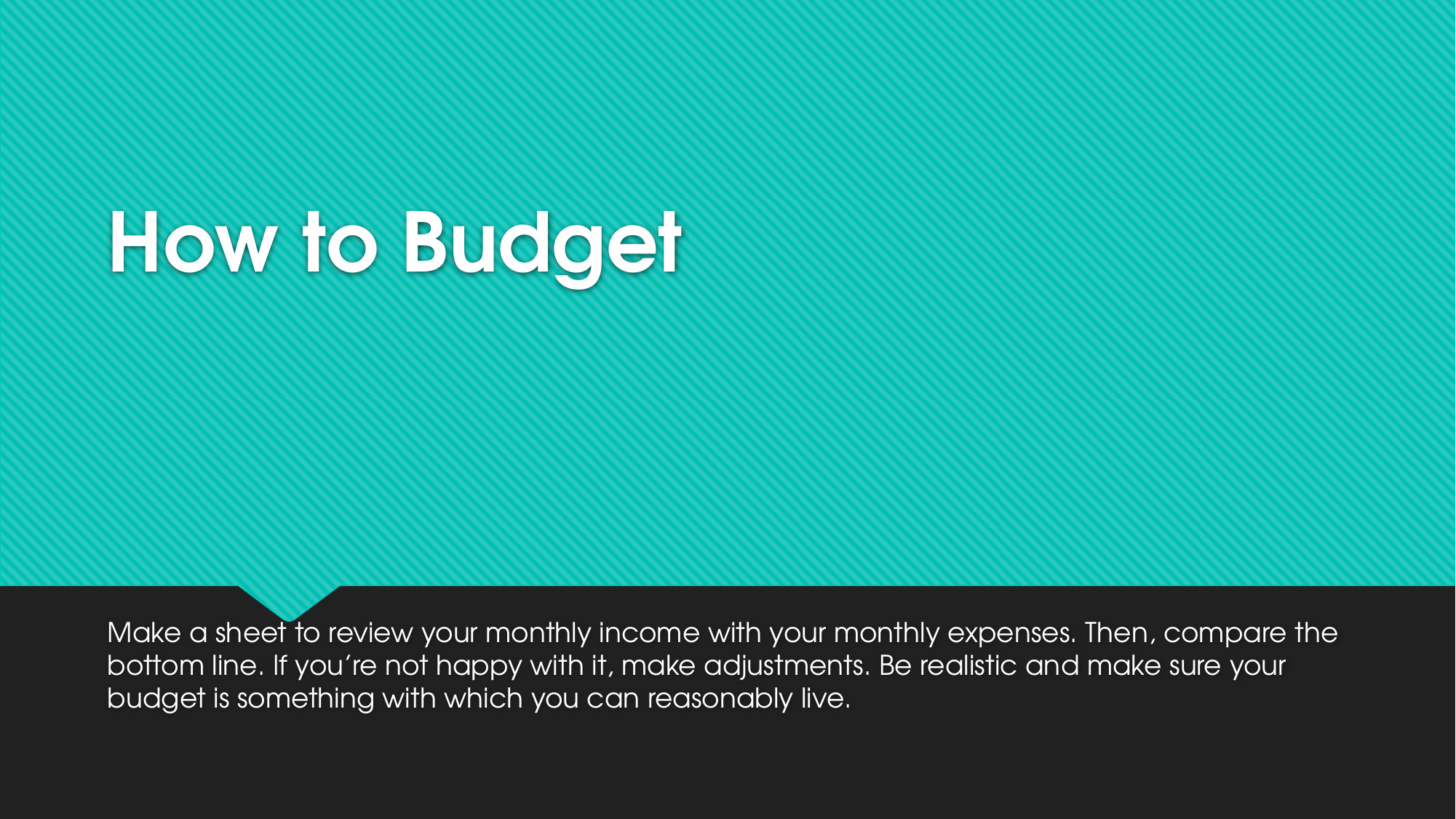

# How to Budget
Make a sheet to review your monthly income with your monthly expenses. Then, compare the bottom line. If you’re not happy with it, make adjustments. Be realistic and make sure your budget is something with which you can reasonably live.